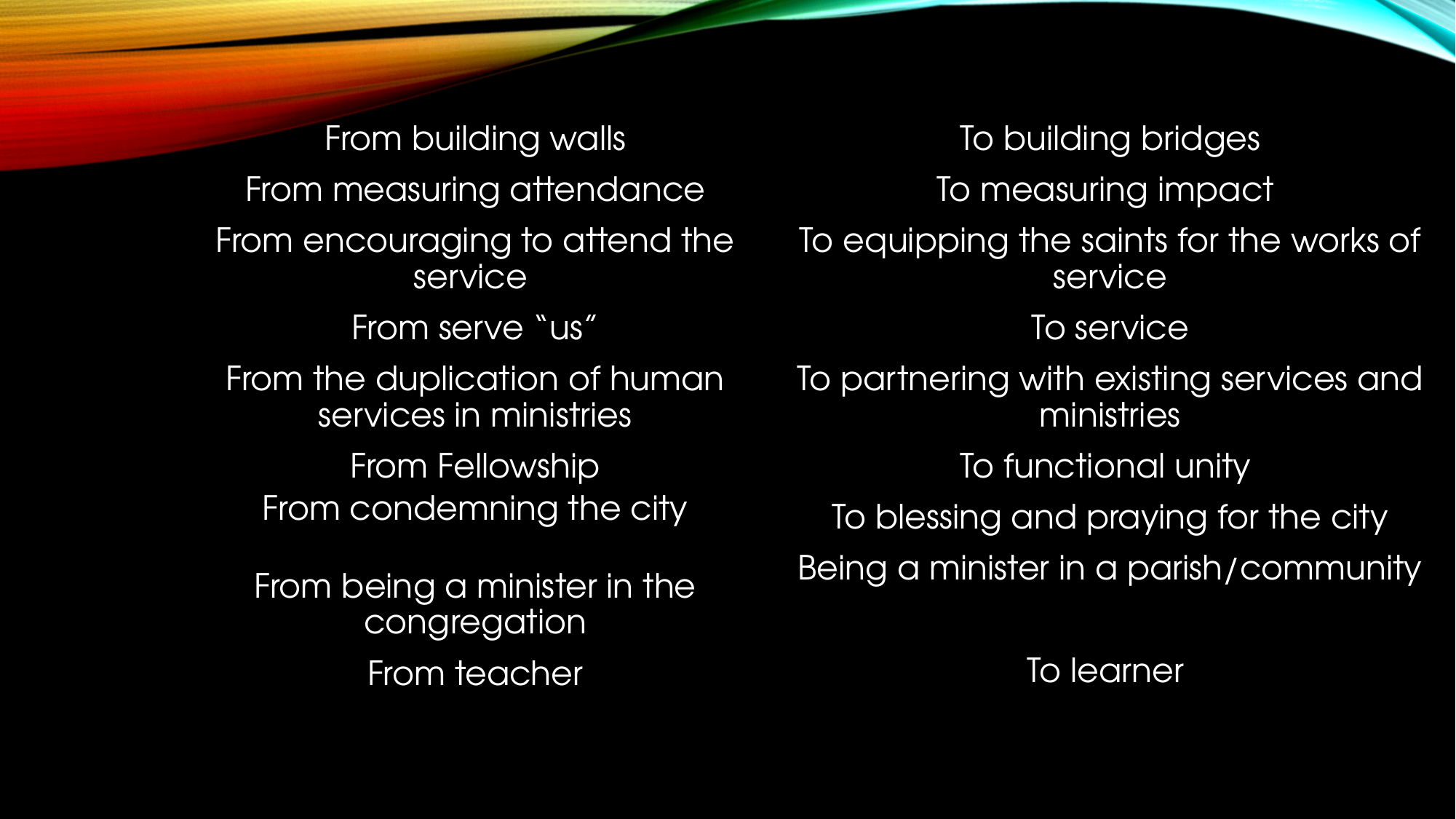

From building walls
From measuring attendance
From encouraging to attend the service
From serve “us”
From the duplication of human services in ministries
From Fellowship
From condemning the city
From being a minister in the congregation
From teacher

To building bridges
To measuring impact
To equipping the saints for the works of service
To service
To partnering with existing services and ministries
To functional unity
To blessing and praying for the city
Being a minister in a parish/community

To learner